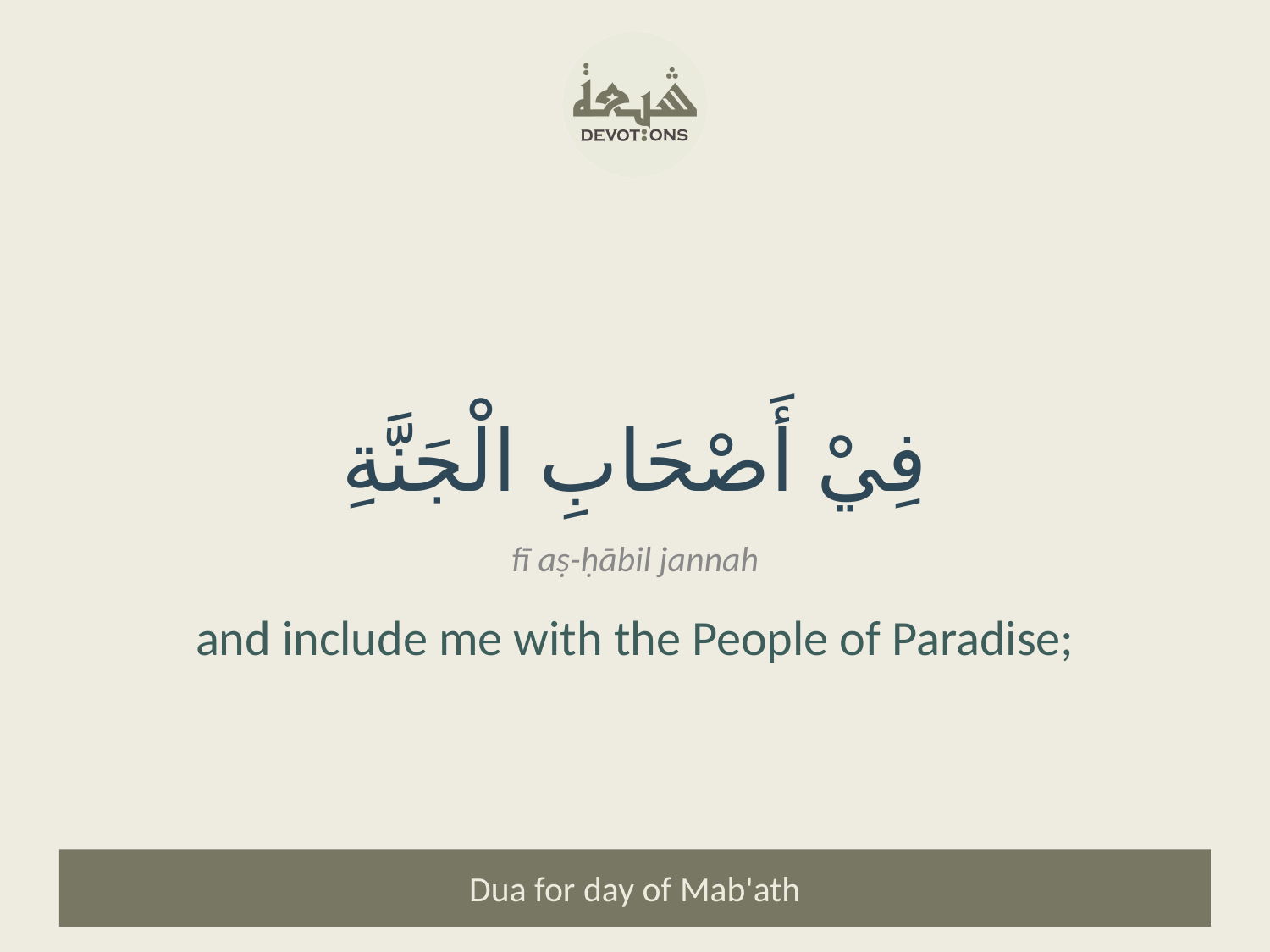

فِيْ أَصْحَابِ الْجَنَّةِ
fī aṣ-ḥābil jannah
and include me with the People of Paradise;
Dua for day of Mab'ath